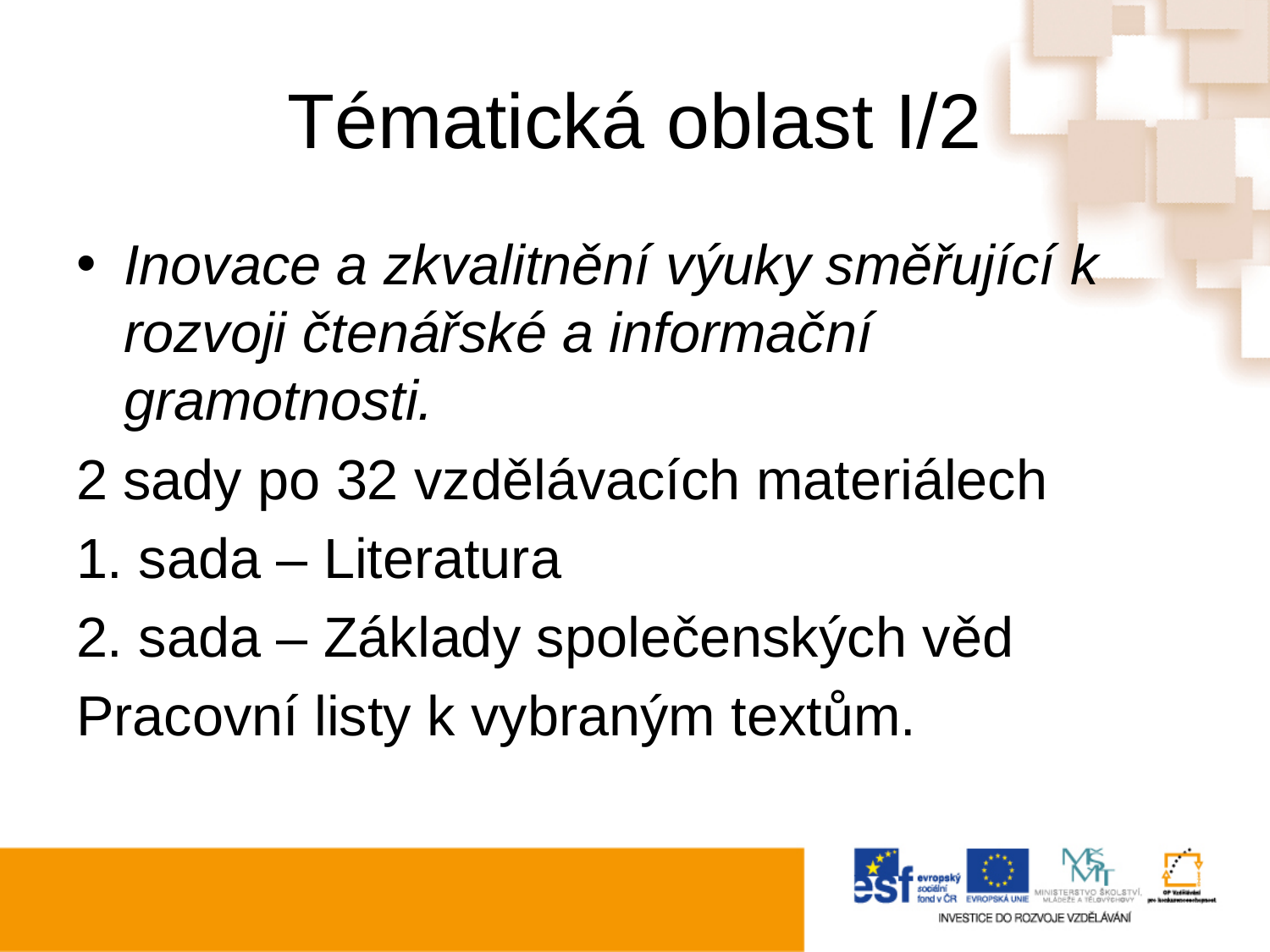

# Tématická oblast I/2
Inovace a zkvalitnění výuky směřující k rozvoji čtenářské a informační gramotnosti.
2 sady po 32 vzdělávacích materiálech
1. sada – Literatura
2. sada – Základy společenských věd
Pracovní listy k vybraným textům.